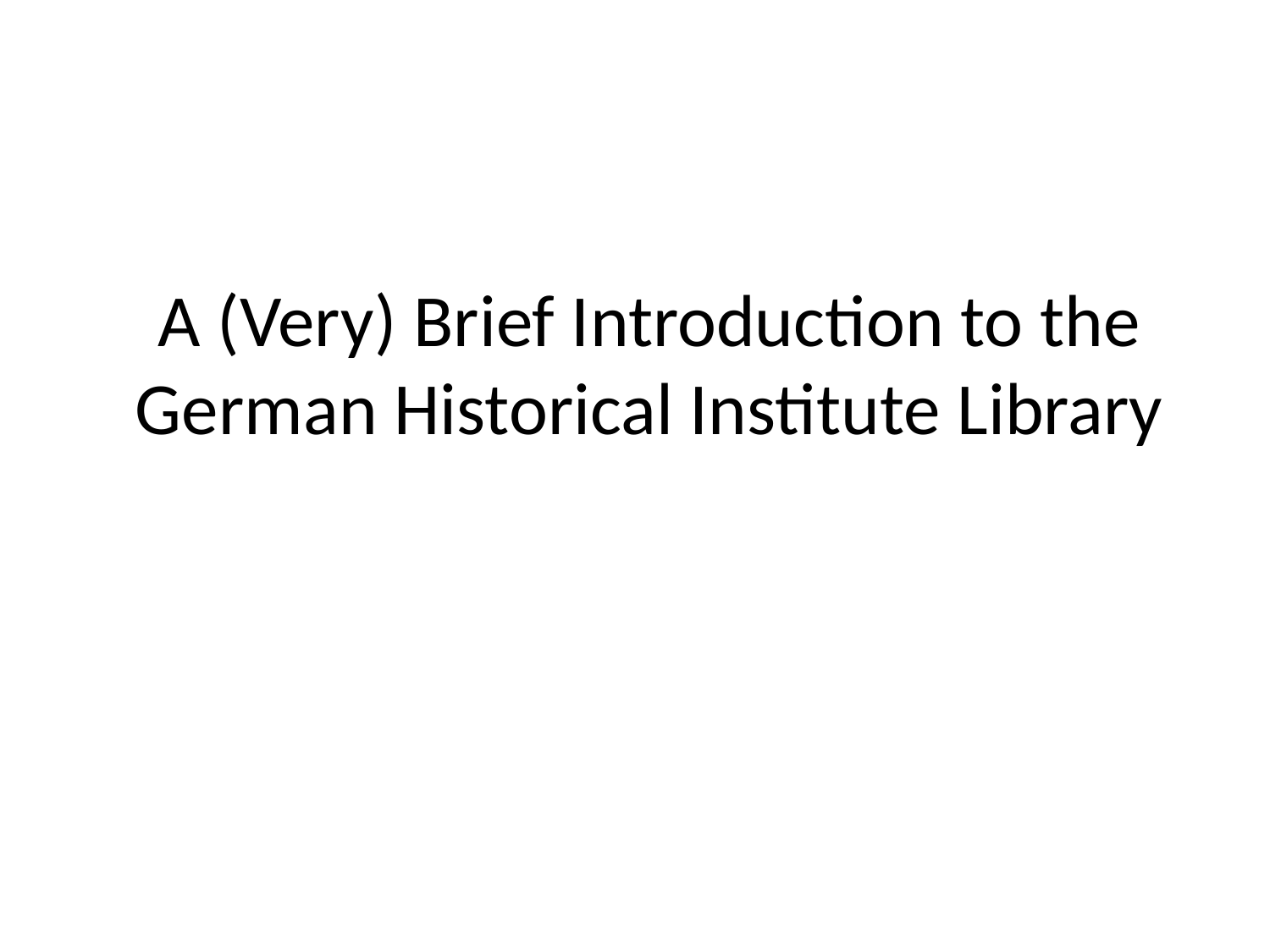

# A (Very) Brief Introduction to the German Historical Institute Library